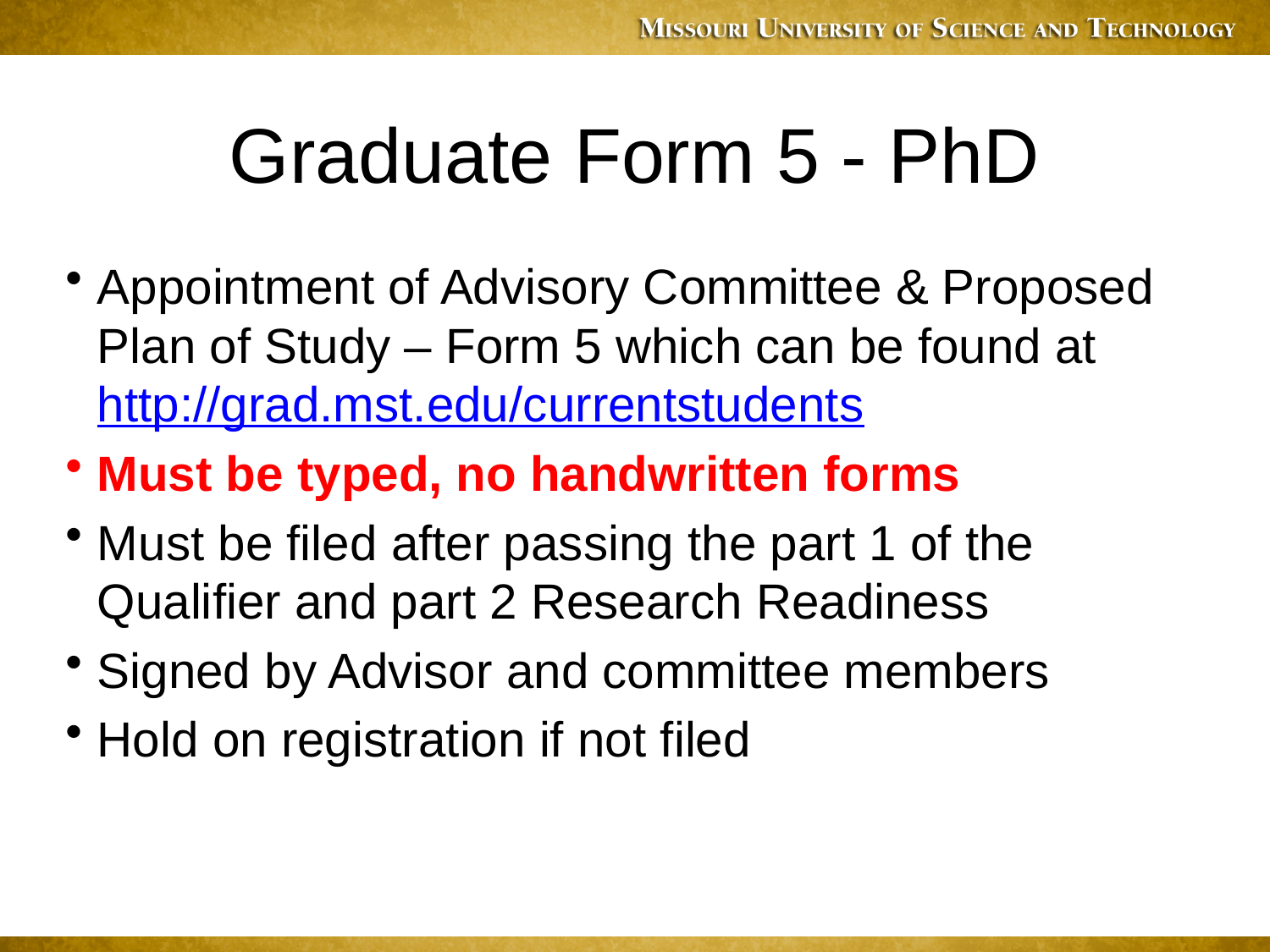

# Graduate Form 5 - PhD
Appointment of Advisory Committee & Proposed Plan of Study – Form 5 which can be found at http://grad.mst.edu/currentstudents
Must be typed, no handwritten forms
Must be filed after passing the part 1 of the Qualifier and part 2 Research Readiness
Signed by Advisor and committee members
Hold on registration if not filed